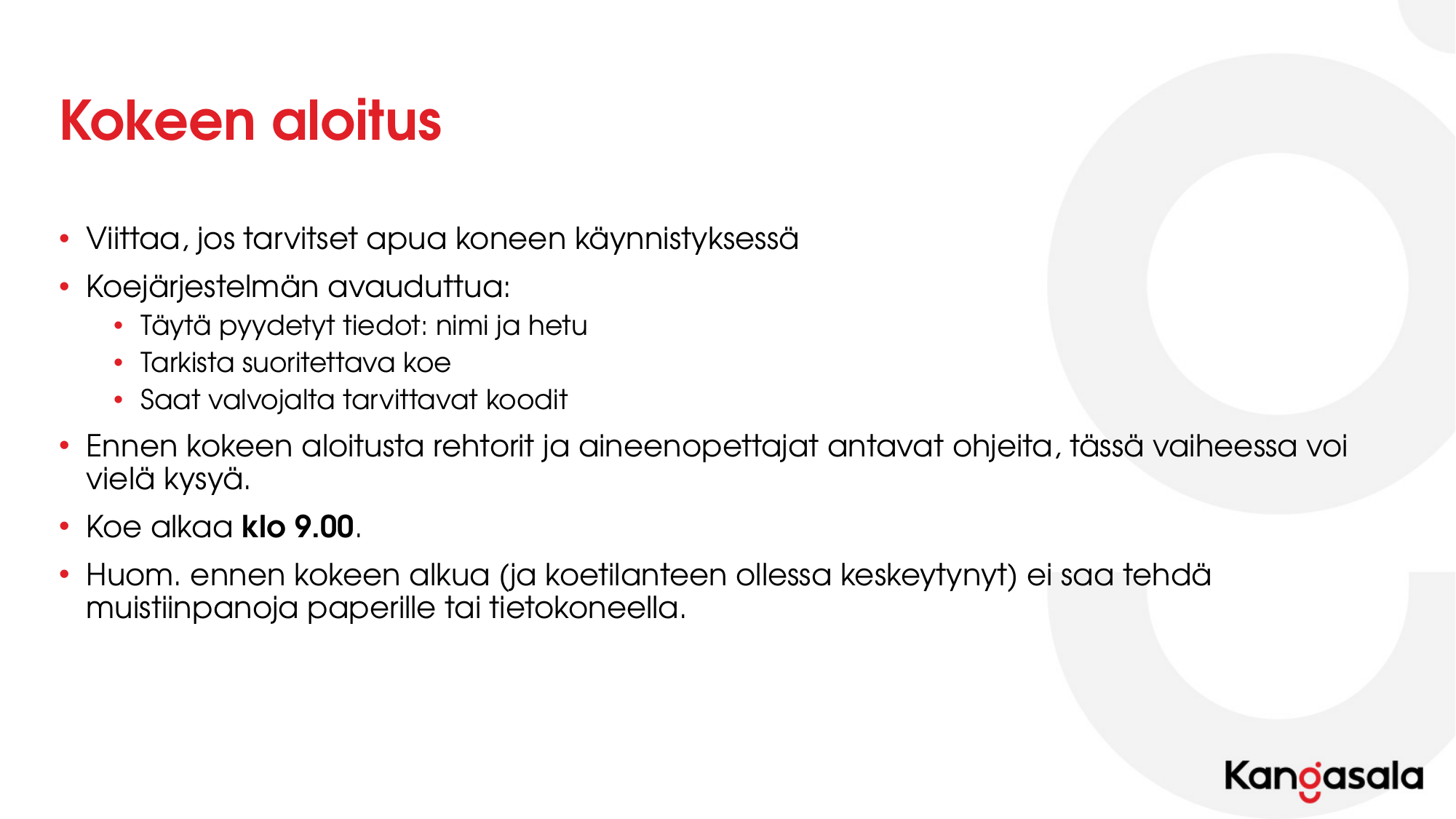

# Kokeen aloitus
Viittaa, jos tarvitset apua koneen käynnistyksessä
Koejärjestelmän avauduttua:
Täytä pyydetyt tiedot: nimi ja hetu
Tarkista suoritettava koe
Saat valvojalta tarvittavat koodit
Ennen kokeen aloitusta rehtorit ja aineenopettajat antavat ohjeita, tässä vaiheessa voi vielä kysyä.
Koe alkaa klo 9.00.
Huom. ennen kokeen alkua (ja koetilanteen ollessa keskeytynyt) ei saa tehdä muistiinpanoja paperille tai tietokoneella.